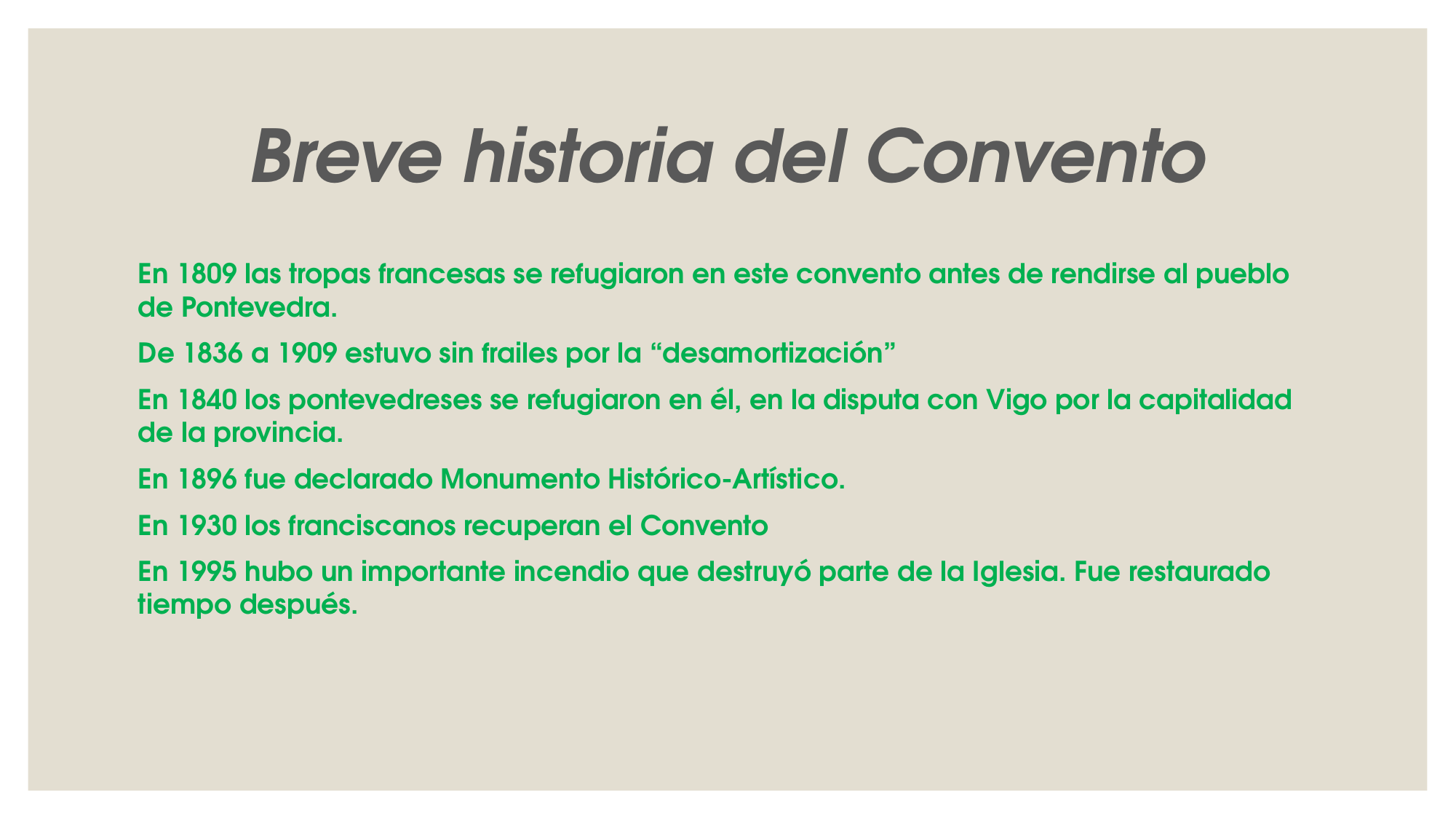

# Breve historia del Convento
En 1809 las tropas francesas se refugiaron en este convento antes de rendirse al pueblo de Pontevedra.
De 1836 a 1909 estuvo sin frailes por la “desamortización”
En 1840 los pontevedreses se refugiaron en él, en la disputa con Vigo por la capitalidad de la provincia.
En 1896 fue declarado Monumento Histórico-Artístico.
En 1930 los franciscanos recuperan el Convento
En 1995 hubo un importante incendio que destruyó parte de la Iglesia. Fue restaurado tiempo después.